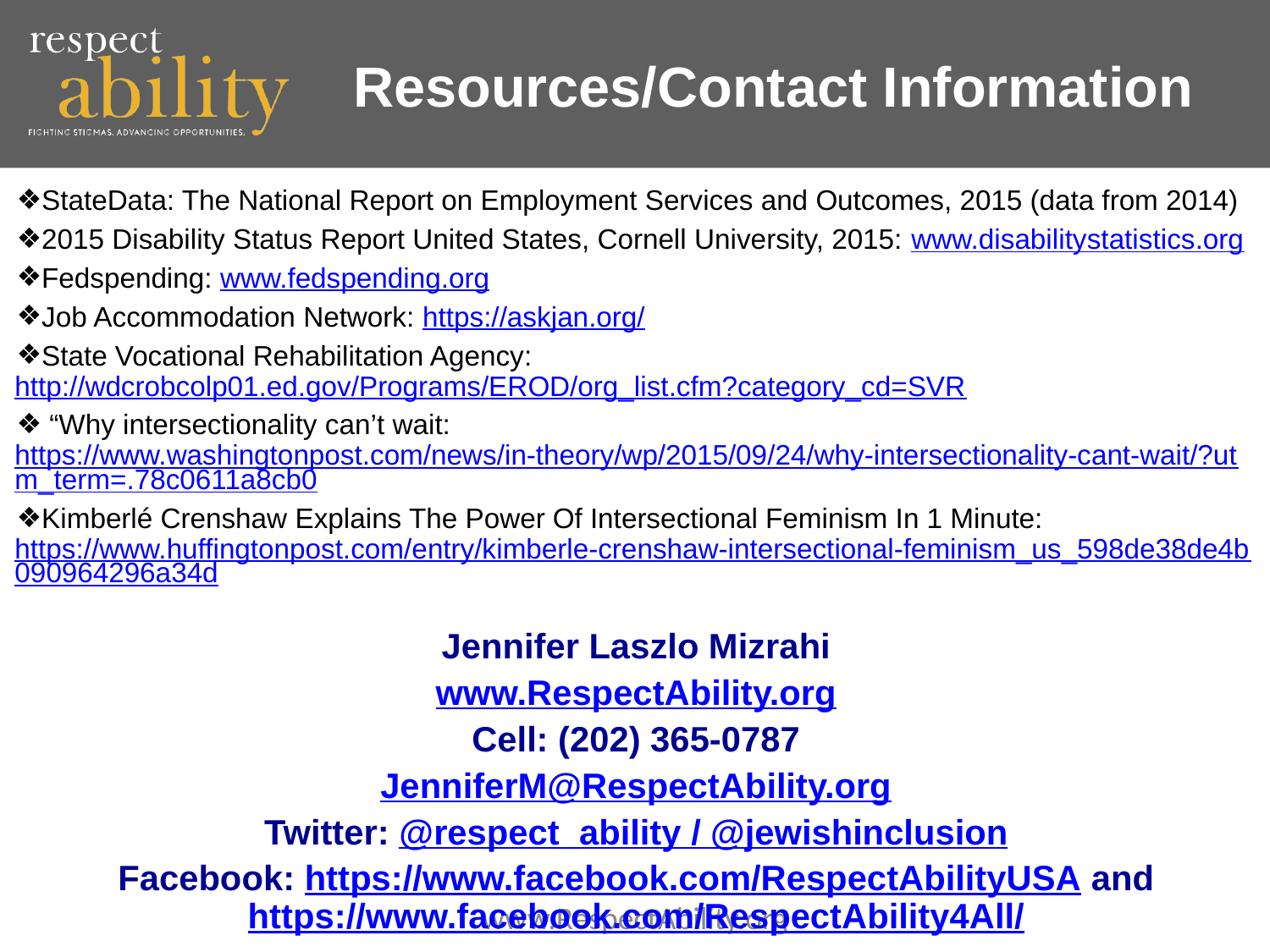

Resources/Contact Information

StateData: The National Report on Employment Services and Outcomes, 2015 (data from 2014)
2015 Disability Status Report United States, Cornell University, 2015: www.disabilitystatistics.org
Fedspending: www.fedspending.org
Job Accommodation Network: https://askjan.org/
State Vocational Rehabilitation Agency: http://wdcrobcolp01.ed.gov/Programs/EROD/org_list.cfm?category_cd=SVR
 “Why intersectionality can’t wait: https://www.washingtonpost.com/news/in-theory/wp/2015/09/24/why-intersectionality-cant-wait/?utm_term=.78c0611a8cb0
Kimberlé Crenshaw Explains The Power Of Intersectional Feminism In 1 Minute: https://www.huffingtonpost.com/entry/kimberle-crenshaw-intersectional-feminism_us_598de38de4b090964296a34d
Jennifer Laszlo Mizrahi
www.RespectAbility.org
Cell: (202) 365-0787
JenniferM@RespectAbility.org
Twitter: @respect_ability / @jewishinclusion
Facebook: https://www.facebook.com/RespectAbilityUSA and https://www.facebook.com/RespectAbility4All/

www.RespectAbility.org